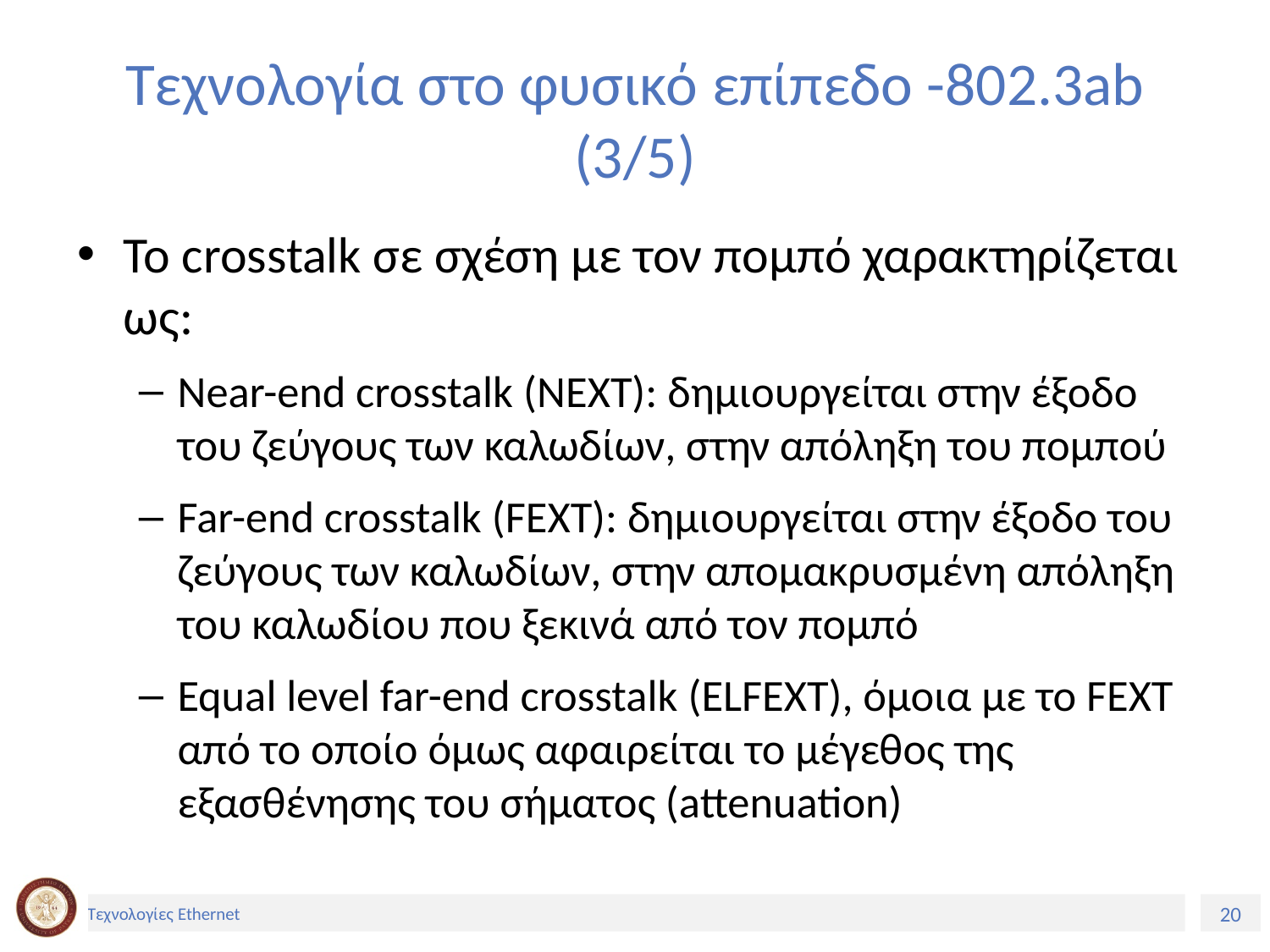

# Τεχνολογία στο φυσικό επίπεδο -802.3ab (3/5)
Το crosstalk σε σχέση με τον πομπό χαρακτηρίζεται ως:
Near-end crosstalk (NEXT): δημιουργείται στην έξοδο του ζεύγους των καλωδίων, στην απόληξη του πομπού
Far-end crosstalk (FEXT): δημιουργείται στην έξοδο του ζεύγους των καλωδίων, στην απομακρυσμένη απόληξη του καλωδίου που ξεκινά από τον πομπό
Equal level far-end crosstalk (ELFEXT), όμοια με το FEXT από το οποίο όμως αφαιρείται το μέγεθος της εξασθένησης του σήματος (attenuation)